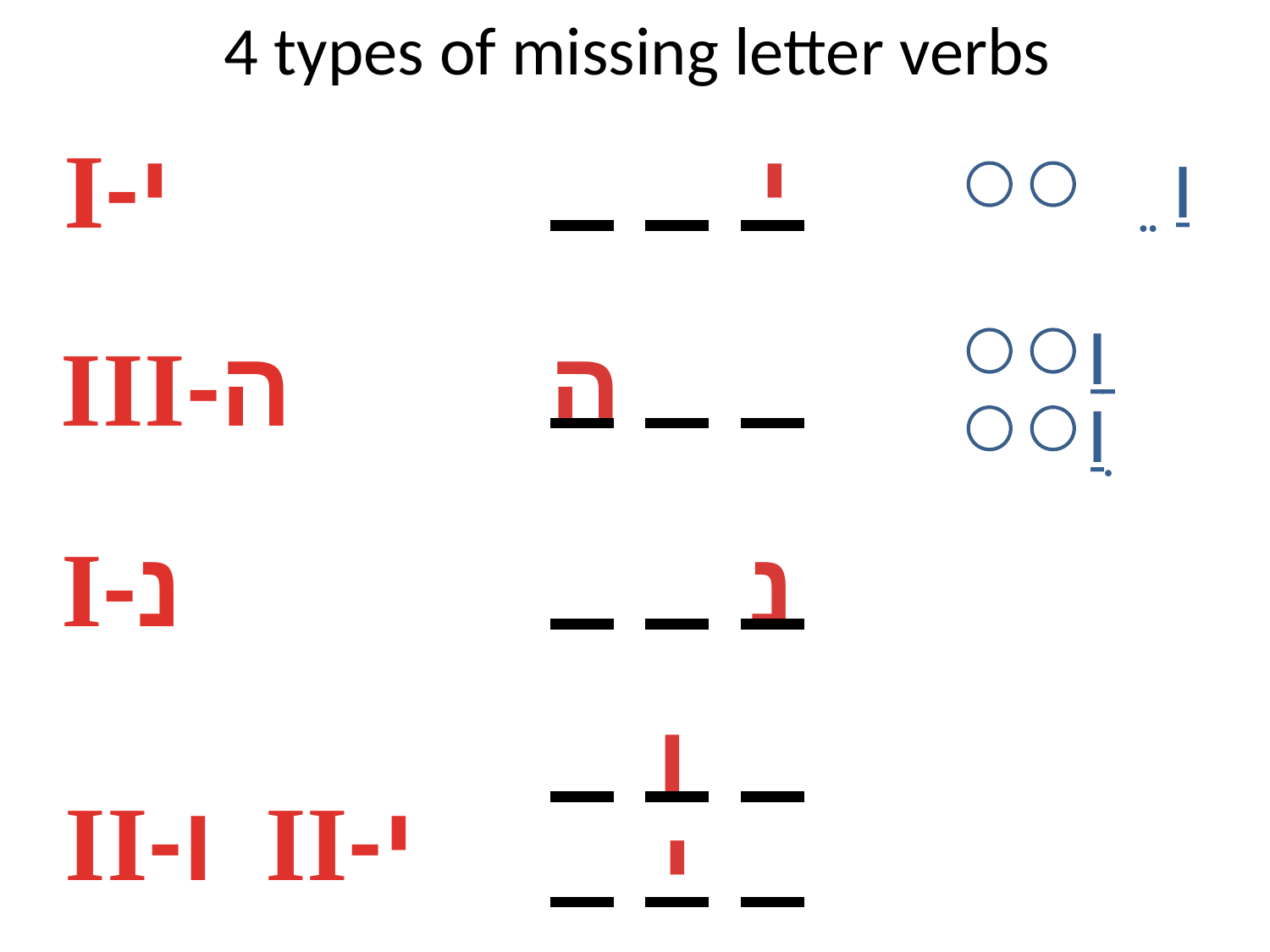

# 4 types of missing letter verbs
I-י
י
וַ ֵ

וַ ַ
III-ה
ה

וַ ִ

I-נ
נ
ו
II-ו
II-י
י